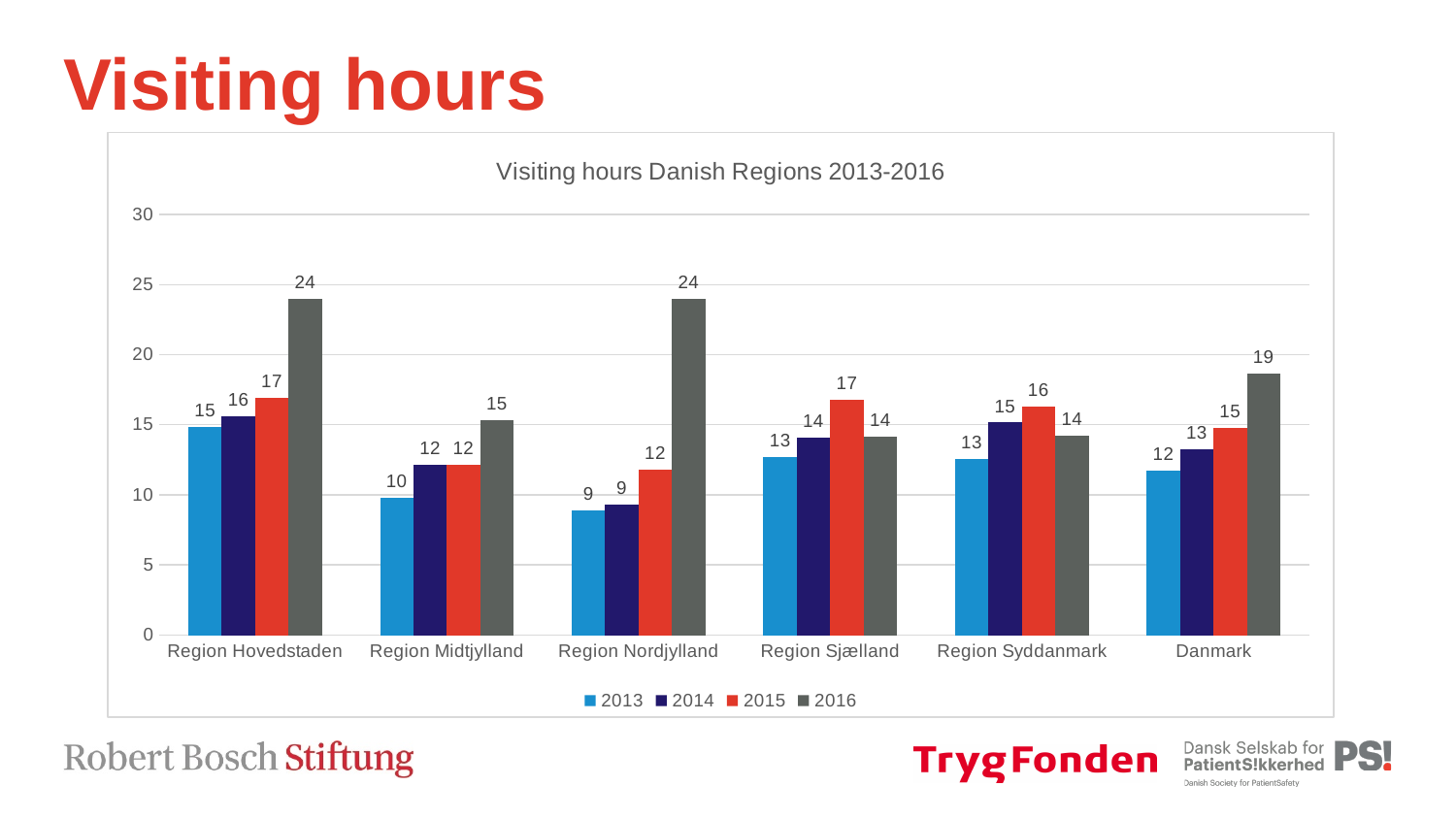

# Visiting hours

### Chart: Visiting hours Danish Regions 2013-2016

| Category | 2013 | 2014 | 2015 | 2016 |
|---|---|---|---|---|
|  | 14.82857142857143 | 15.62903225806452 | 16.89473684210519 | 24.0 |
|  | 9.777777777777768 | 12.15277777777778 | 12.13888888888889 | 15.3125 |
|  | 8.9 | 9.3 | 11.8 | 24.0 |
|  | 12.7 | 14.1 | 16.8 | 14.13888888888889 |
|  | 12.53 | 15.16 | 16.31081081081081 | 14.20833333333333 |
|  | 11.7314306599833 | 13.26130318363905 | 14.77987631935 | 18.64655172413793 |